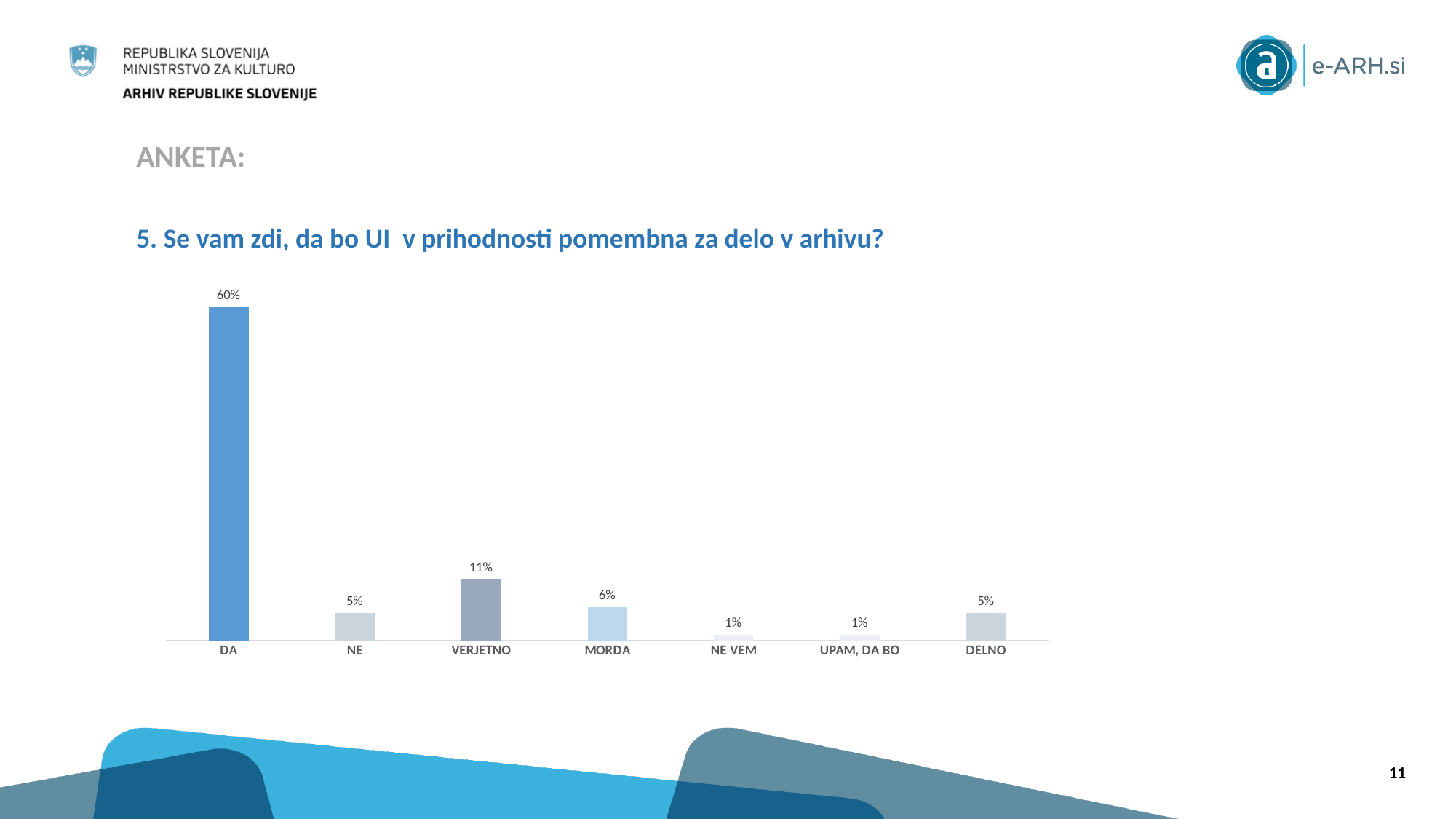

# ANKETA:
5. Se vam zdi, da bo UI  v prihodnosti pomembna za delo v arhivu?

### Chart

| Category |  |
|---|---|
| DA | 0.6 |
| NE | 0.05 |
| VERJETNO | 0.11 |
| MORDA | 0.06 |
| NE VEM | 0.01 |
| UPAM, DA BO | 0.01 |
| DELNO | 0.05 |